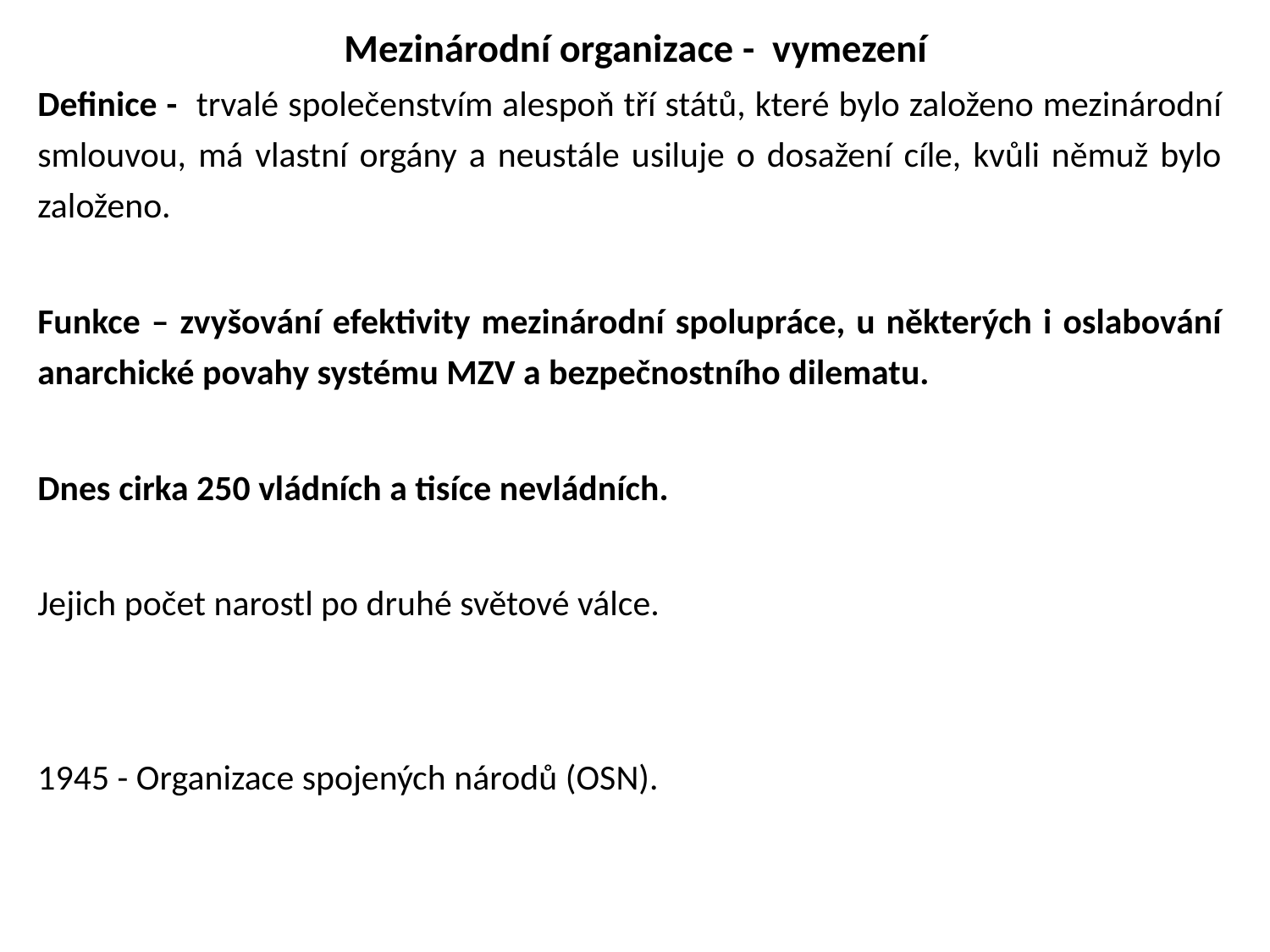

# Mezinárodní organizace -  vymezení
Definice -  trvalé společenstvím alespoň tří států, které bylo založeno mezinárodní smlouvou, má vlastní orgány a neustále usiluje o dosažení cíle, kvůli němuž bylo založeno.

Funkce – zvyšování efektivity mezinárodní spolupráce, u některých i oslabování anarchické povahy systému MZV a bezpečnostního dilematu.

Dnes cirka 250 vládních a tisíce nevládních.

Jejich počet narostl po druhé světové válce.

1945 - Organizace spojených národů (OSN).